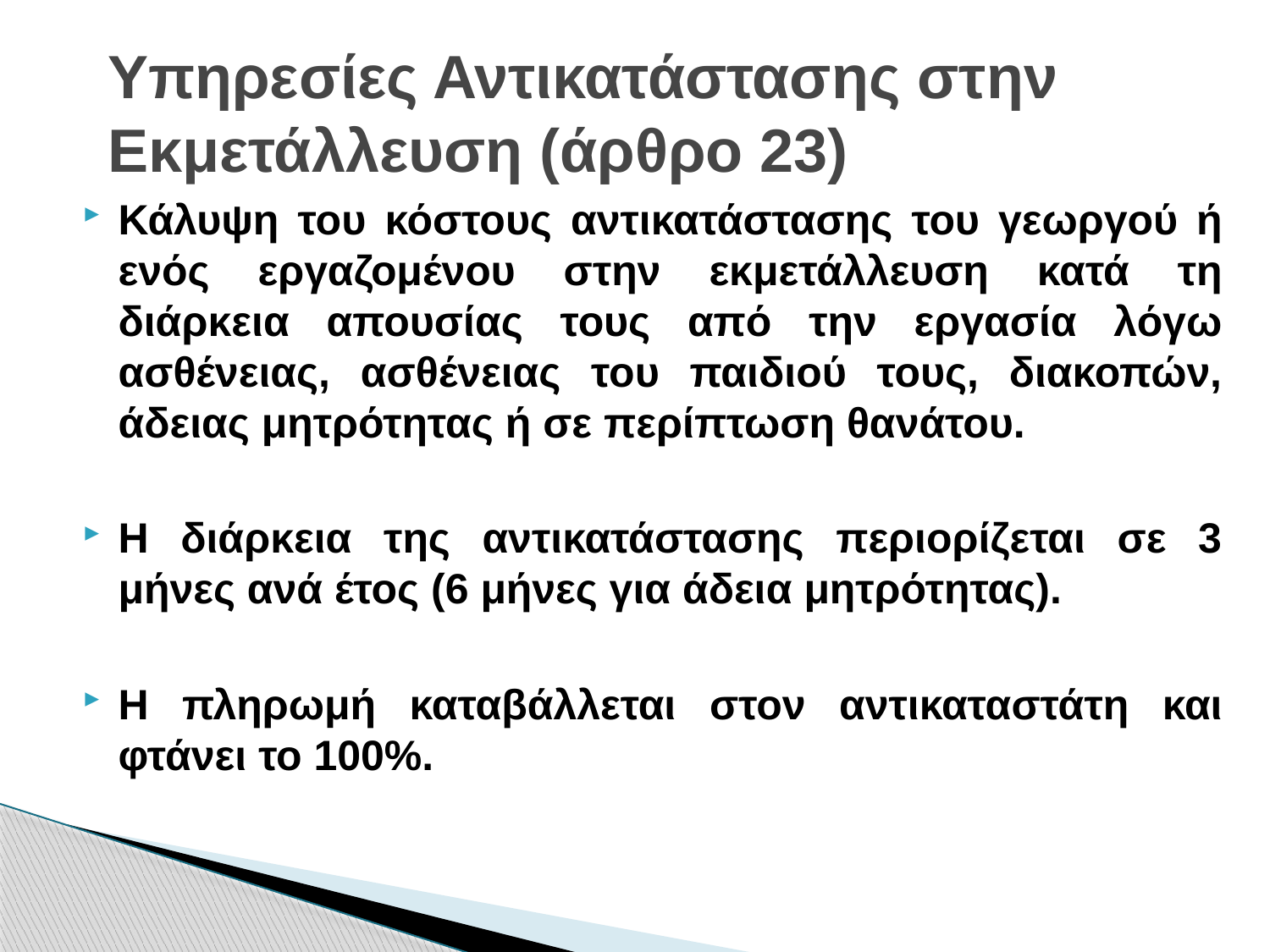

# Υπηρεσίες Αντικατάστασης στην Εκμετάλλευση (άρθρο 23)
Κάλυψη του κόστους αντικατάστασης του γεωργού ή ενός εργαζομένου στην εκμετάλλευση κατά τη διάρκεια απουσίας τους από την εργασία λόγω ασθένειας, ασθένειας του παιδιού τους, διακοπών, άδειας μητρότητας ή σε περίπτωση θανάτου.

Η διάρκεια της αντικατάστασης περιορίζεται σε 3 μήνες ανά έτος (6 μήνες για άδεια μητρότητας).

Η πληρωμή καταβάλλεται στον αντικαταστάτη και φτάνει το 100%.